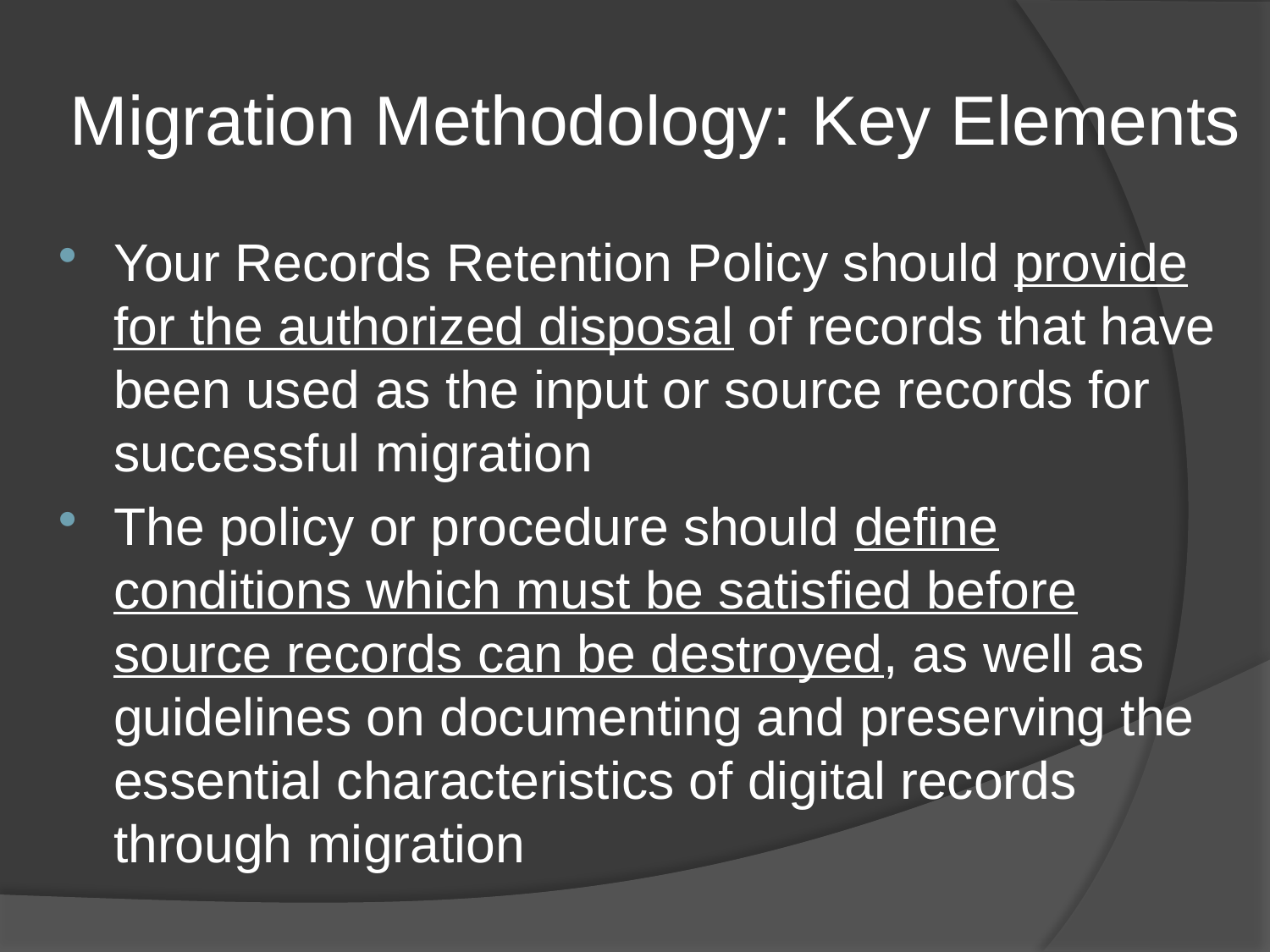

# Migration Methodology: Key Elements
Your Records Retention Policy should provide for the authorized disposal of records that have been used as the input or source records for successful migration
The policy or procedure should define conditions which must be satisfied before source records can be destroyed, as well as guidelines on documenting and preserving the essential characteristics of digital records through migration